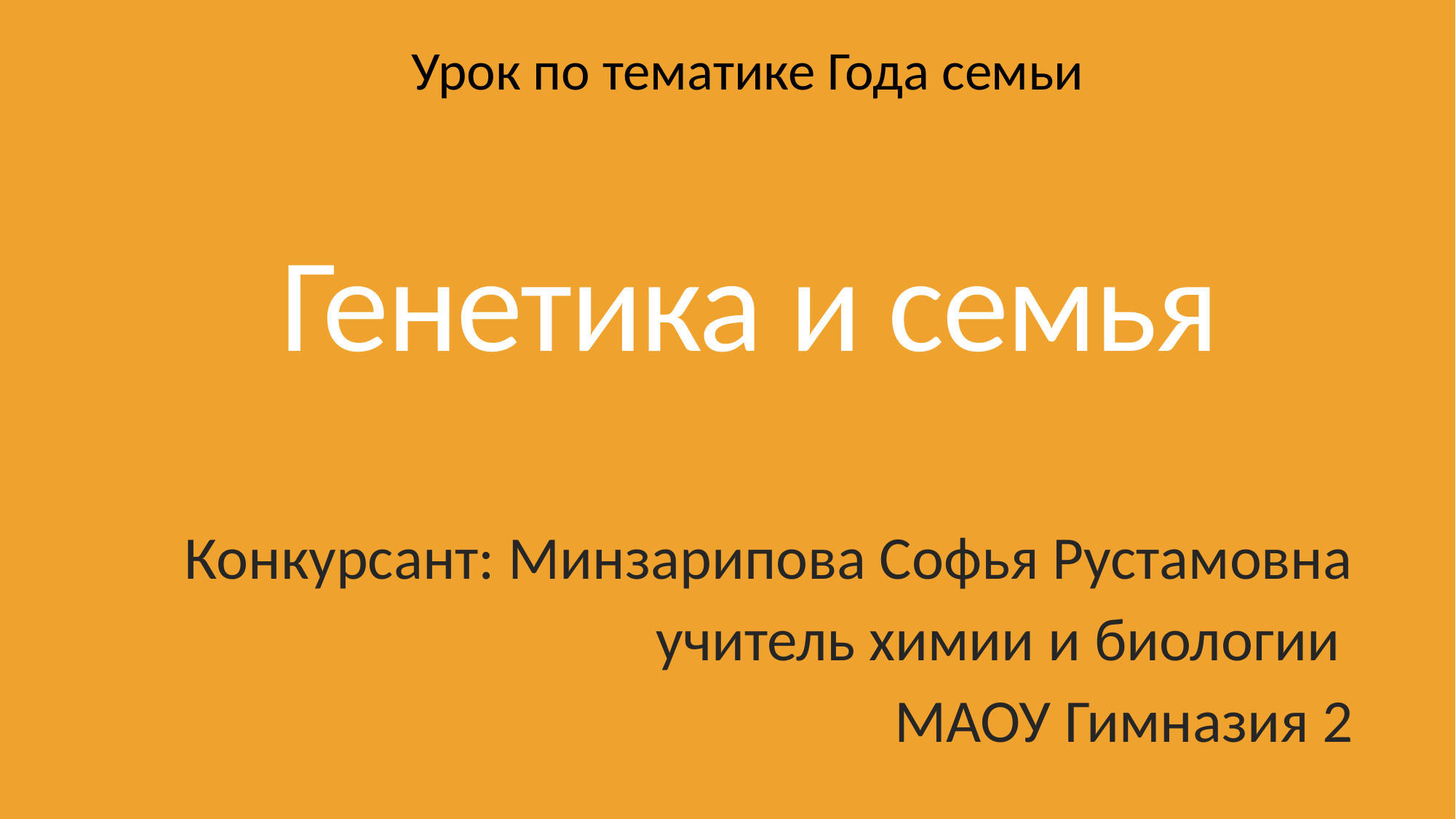

Урок по тематике Года семьи

# Генетика и семья
Конкурсант: Минзарипова Софья Рустамовна
учитель химии и биологии
МАОУ Гимназия 2